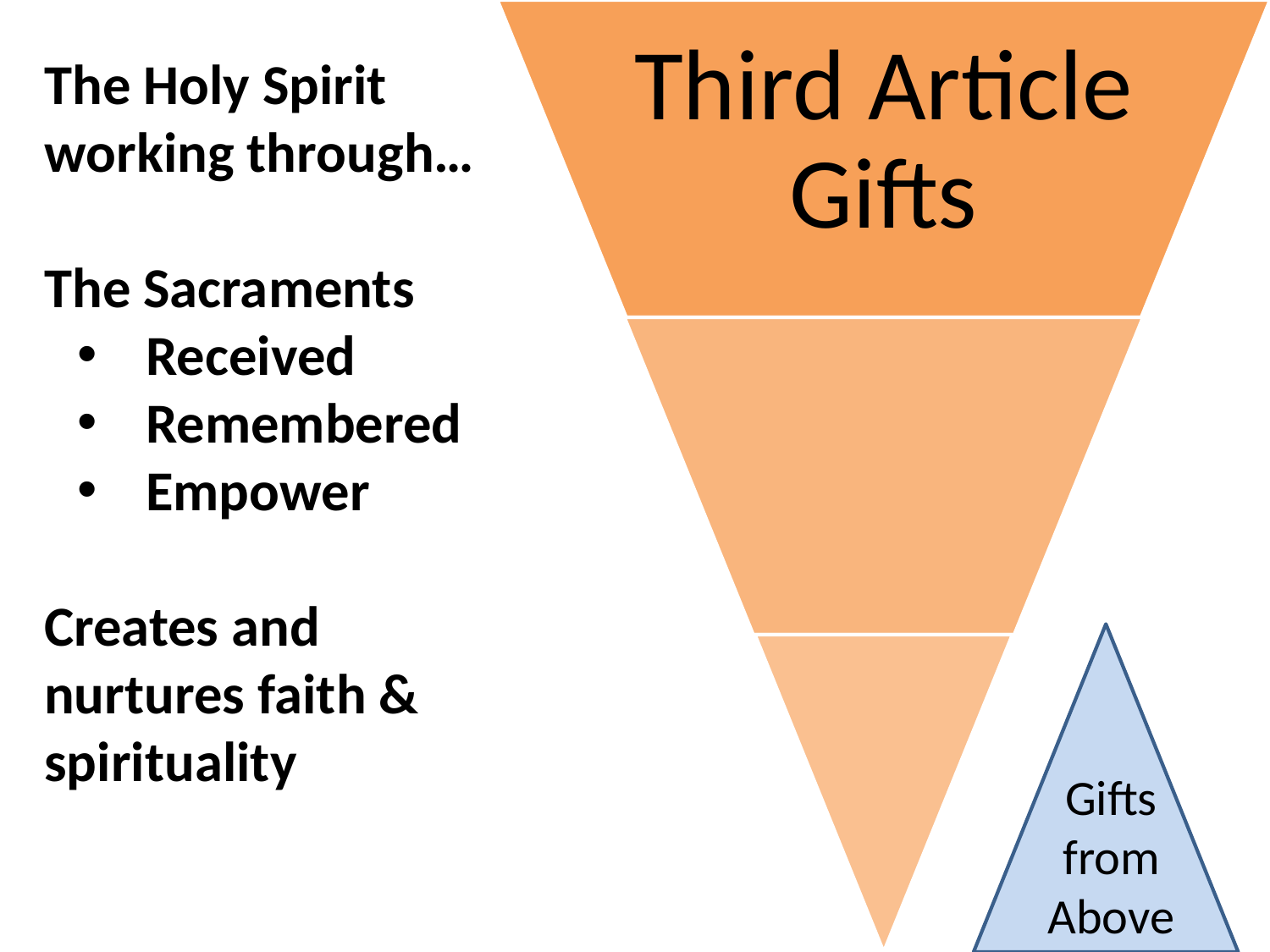

Third Article Gifts

The Holy Spirit working through…

The Sacraments
   Received
   Remembered
   Empower

Creates and nurtures faith & spirituality

Gifts from Above